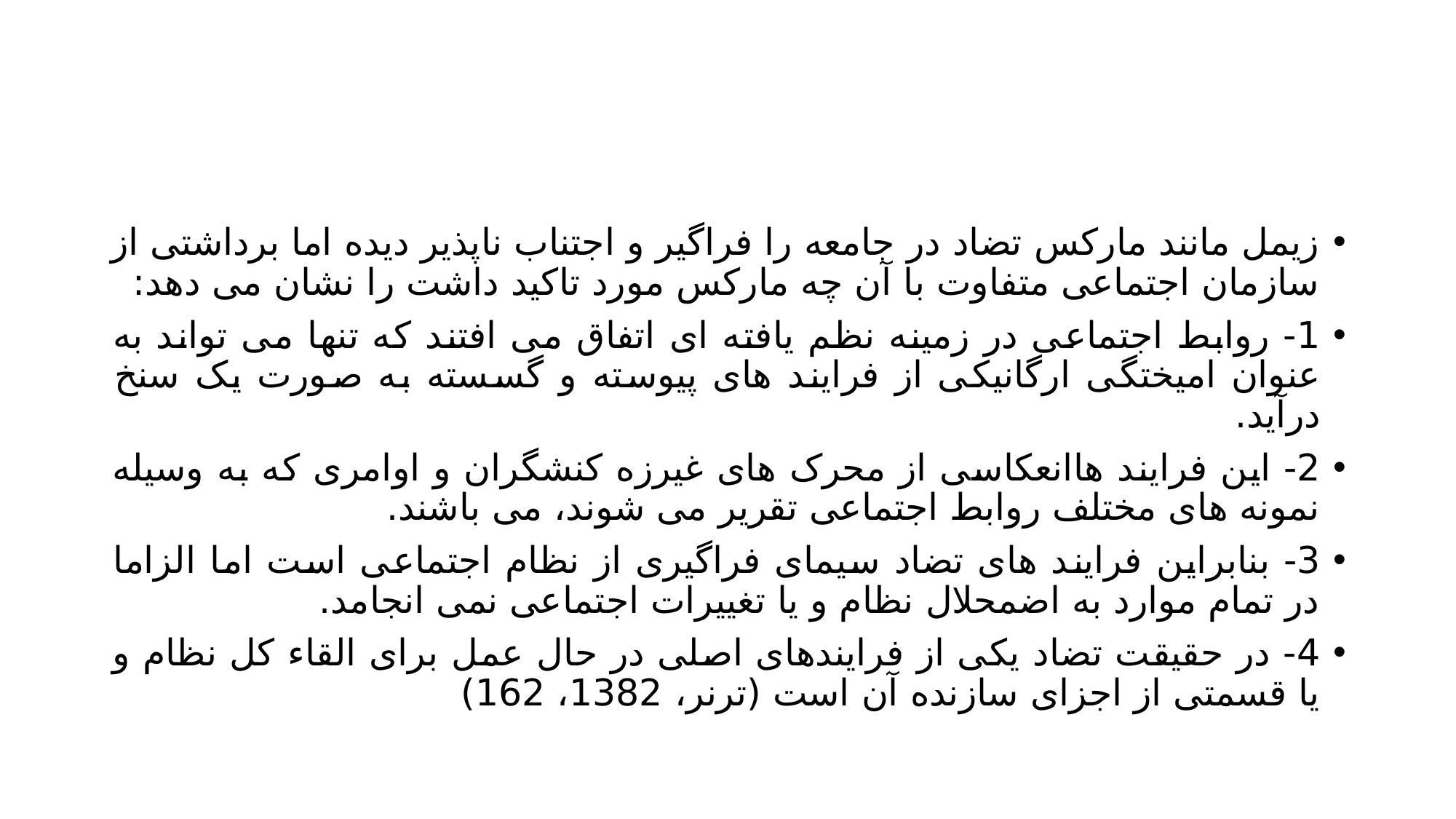

#
زیمل مانند مارکس تضاد در جامعه را فراگیر و اجتناب ناپذیر دیده اما برداشتی از سازمان اجتماعی متفاوت با آن چه مارکس مورد تاکید داشت را نشان می دهد:
1- روابط اجتماعی در زمینه نظم یافته ای اتفاق می افتند که تنها می تواند به عنوان امیختگی ارگانیکی از فرایند های پیوسته و گسسته به صورت یک سنخ درآید.
2- این فرایند هاانعکاسی از محرک های غیرزه کنشگران و اوامری که به وسیله نمونه های مختلف روابط اجتماعی تقریر می شوند، می باشند.
3- بنابراین فرایند های تضاد سیمای فراگیری از نظام اجتماعی است اما الزاما در تمام موارد به اضمحلال نظام و یا تغییرات اجتماعی نمی انجامد.
4- در حقیقت تضاد یکی از فرایندهای اصلی در حال عمل برای القاء کل نظام و یا قسمتی از اجزای سازنده آن است (ترنر، 1382، 162)